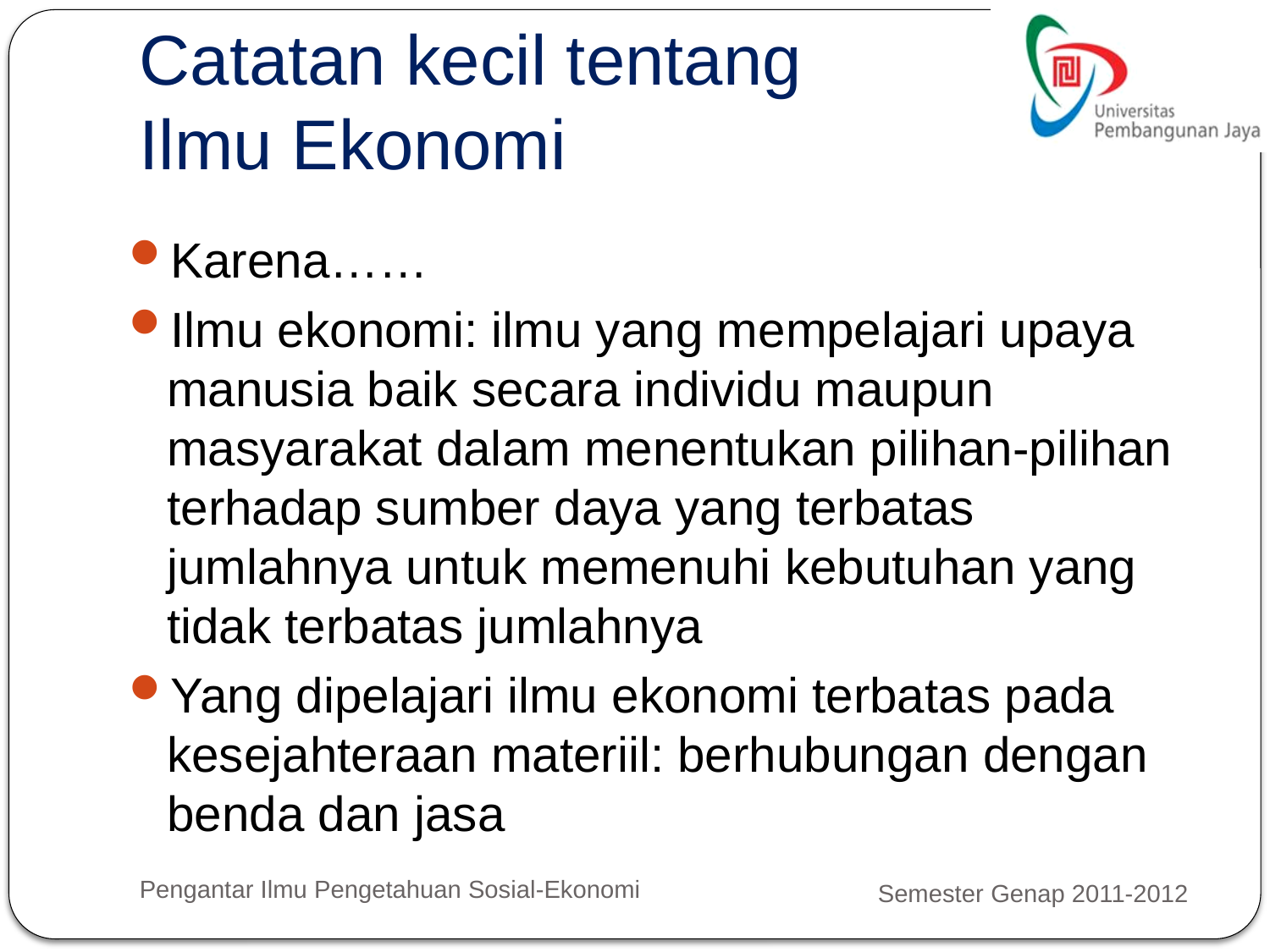

# Catatan kecil tentang Ilmu Ekonomi
Karena……
Ilmu ekonomi: ilmu yang mempelajari upaya manusia baik secara individu maupun masyarakat dalam menentukan pilihan-pilihan terhadap sumber daya yang terbatas jumlahnya untuk memenuhi kebutuhan yang tidak terbatas jumlahnya
Yang dipelajari ilmu ekonomi terbatas pada kesejahteraan materiil: berhubungan dengan benda dan jasa
Pengantar Ilmu Pengetahuan Sosial-Ekonomi
Semester Genap 2011-2012